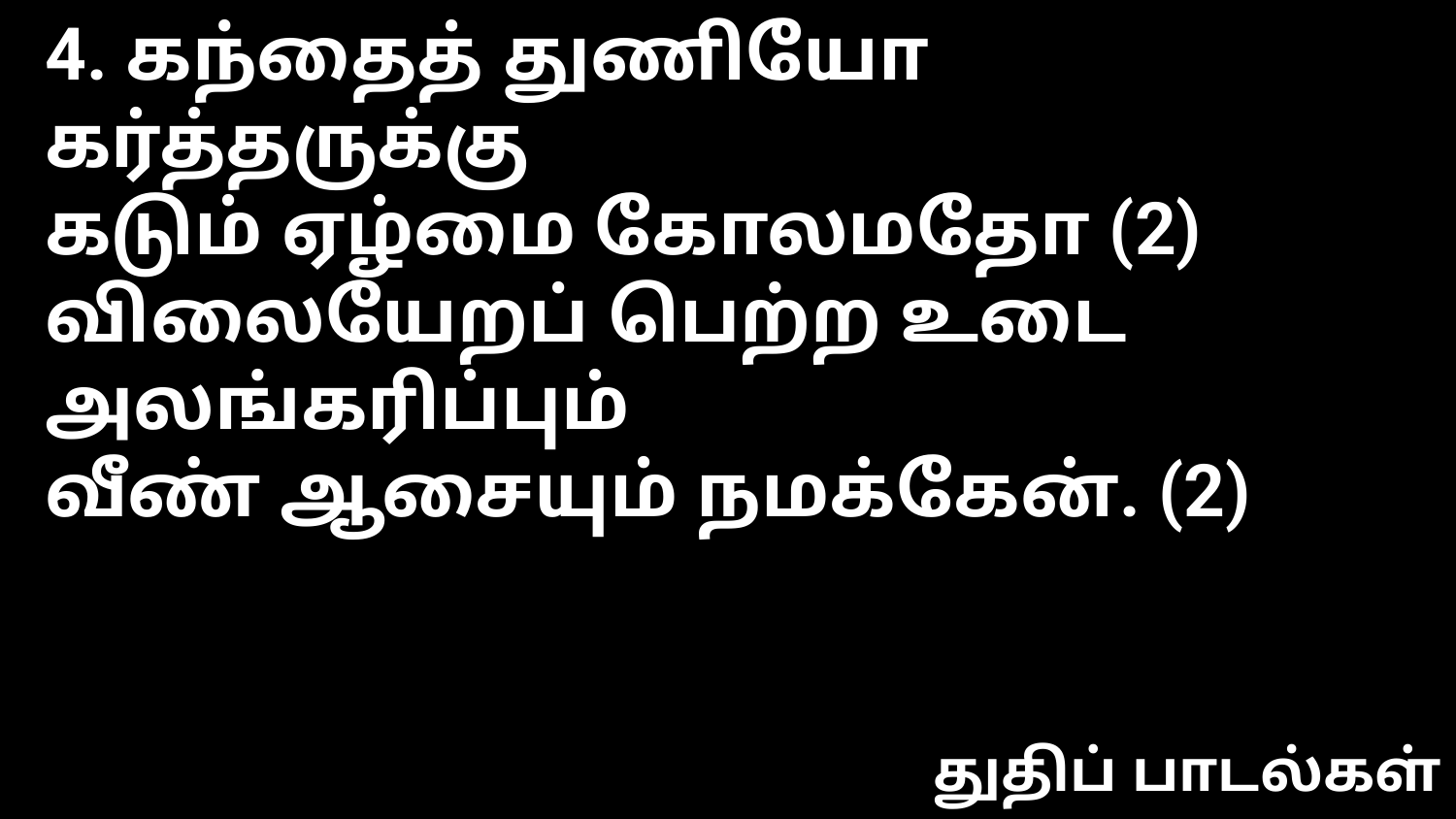

4. கந்தைத் துணியோ கர்த்தருக்கு
கடும் ஏழ்மை கோலமதோ (2)
விலையேறப் பெற்ற உடை அலங்கரிப்பும்
வீண் ஆசையும் நமக்கேன். (2)

துதிப் பாடல்கள்